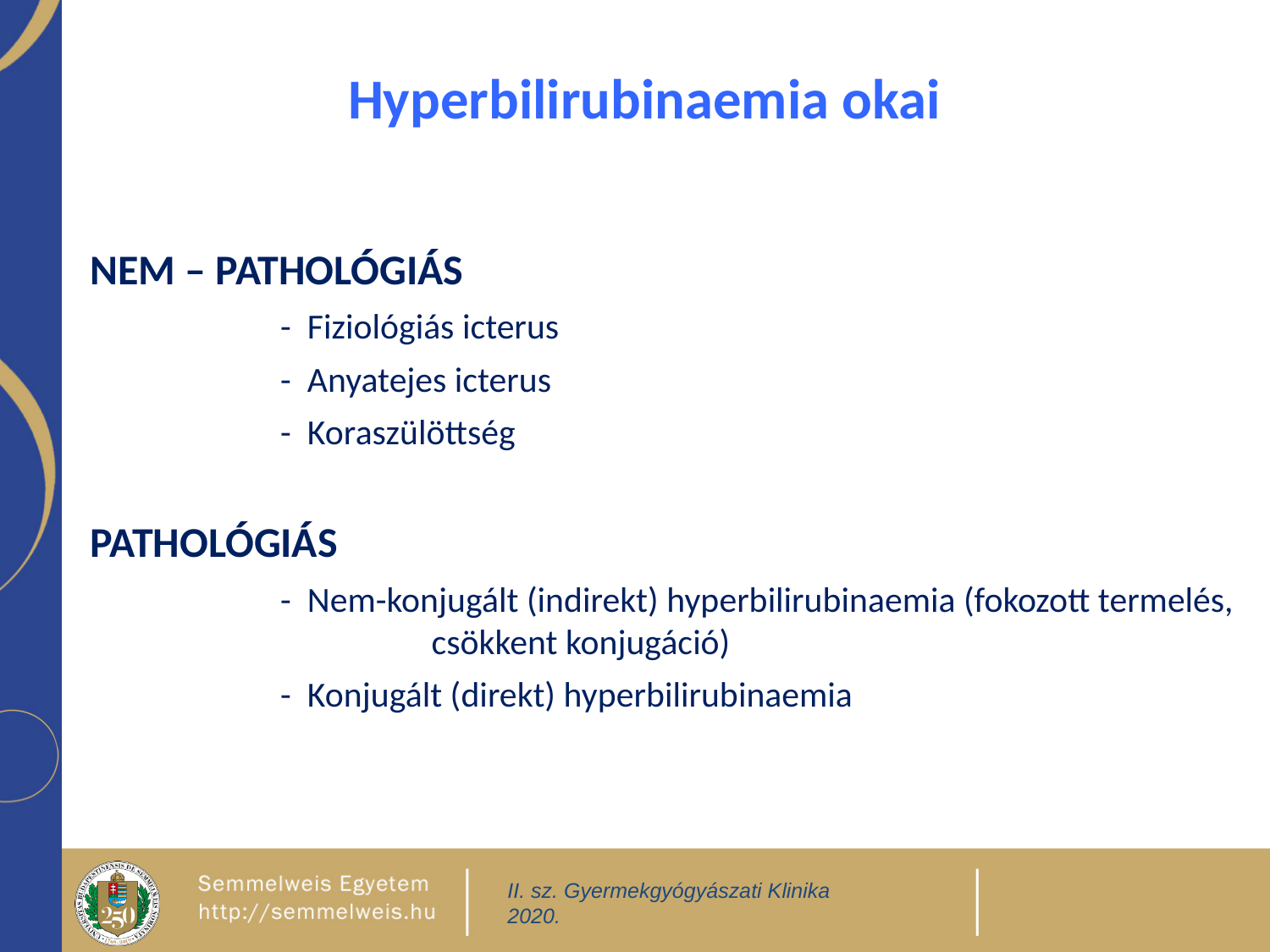

Hyperbilirubinaemia okai
NEM – PATHOLÓGIÁS
		-  Fiziológiás icterus
		-  Anyatejes icterus
		-  Koraszülöttség

PATHOLÓGIÁS
		-  Nem-konjugált (indirekt) hyperbilirubinaemia (fokozott termelés, 	  	   csökkent konjugáció)
		-  Konjugált (direkt) hyperbilirubinaemia